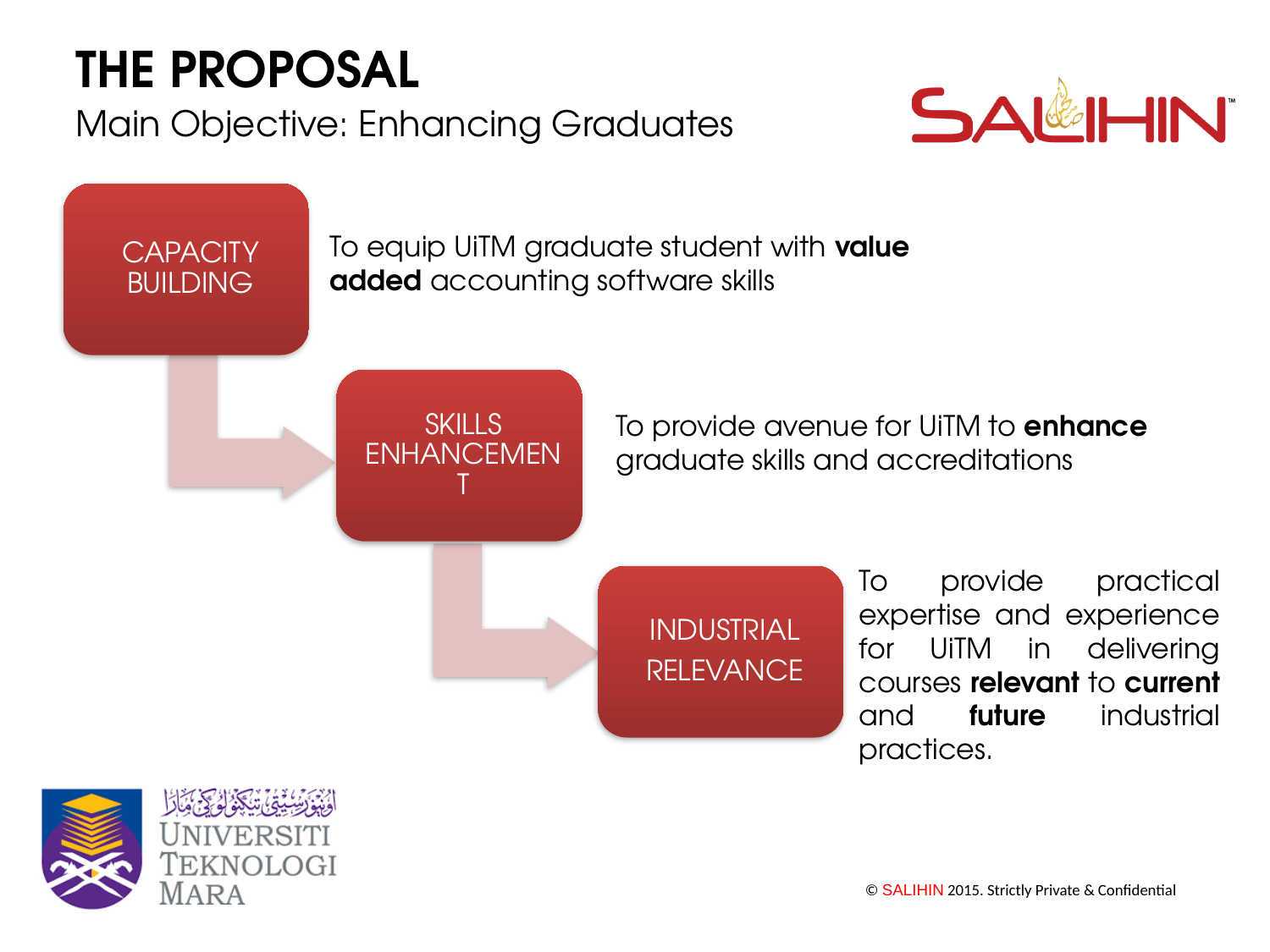

THE PROPOSAL
Main Objective: Enhancing Graduates
CAPACITY BUILDING
SKILLS ENHANCEMENT
INDUSTRIAL
RELEVANCE
To equip UiTM graduate student with value added accounting software skills
To provide avenue for UiTM to enhance graduate skills and accreditations
To provide practical expertise and experience for UiTM in delivering courses relevant to current and future industrial practices.